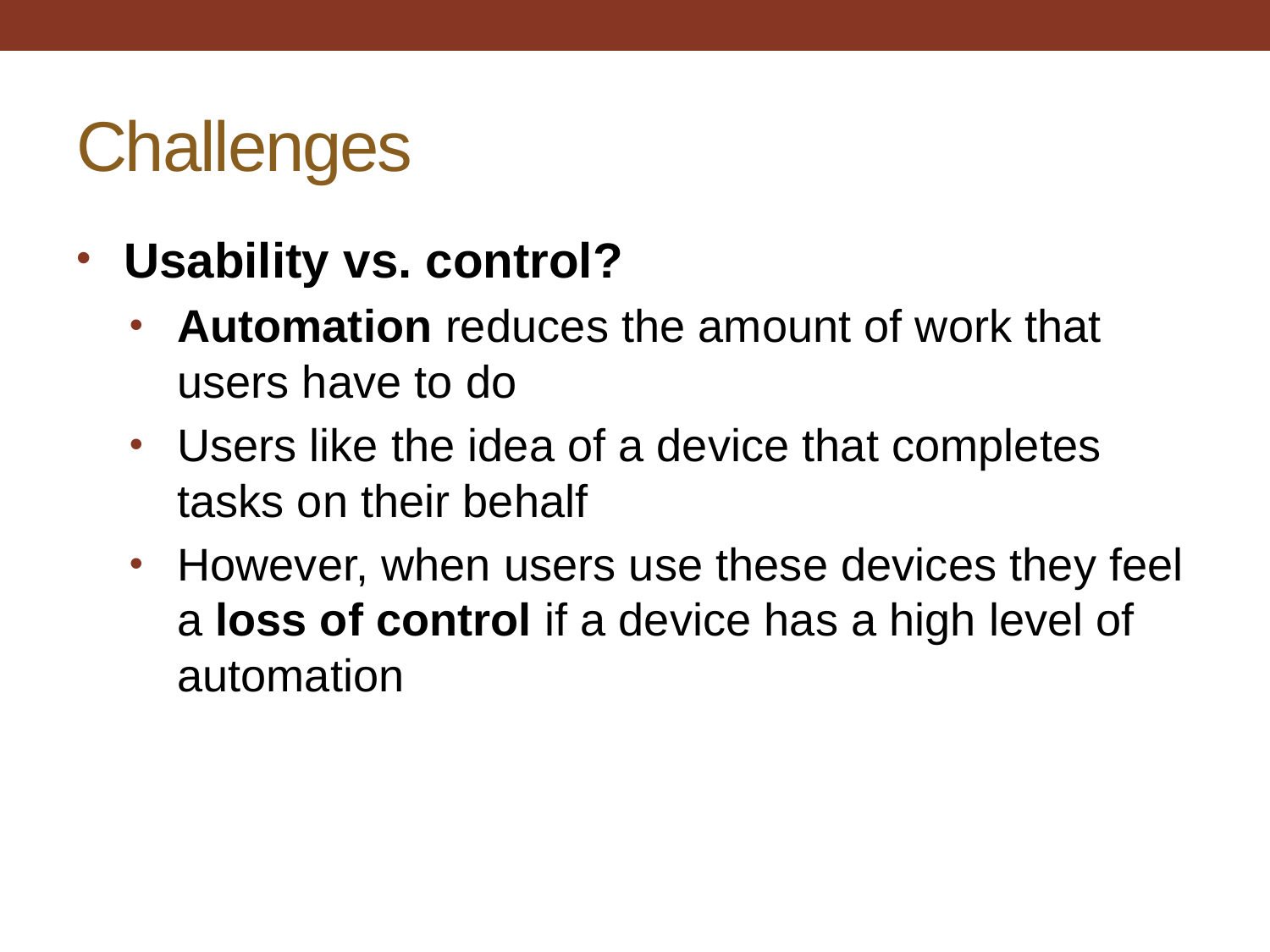

# Challenges
Usability vs. control?
Automation reduces the amount of work that users have to do
Users like the idea of a device that completes tasks on their behalf
However, when users use these devices they feel a loss of control if a device has a high level of automation